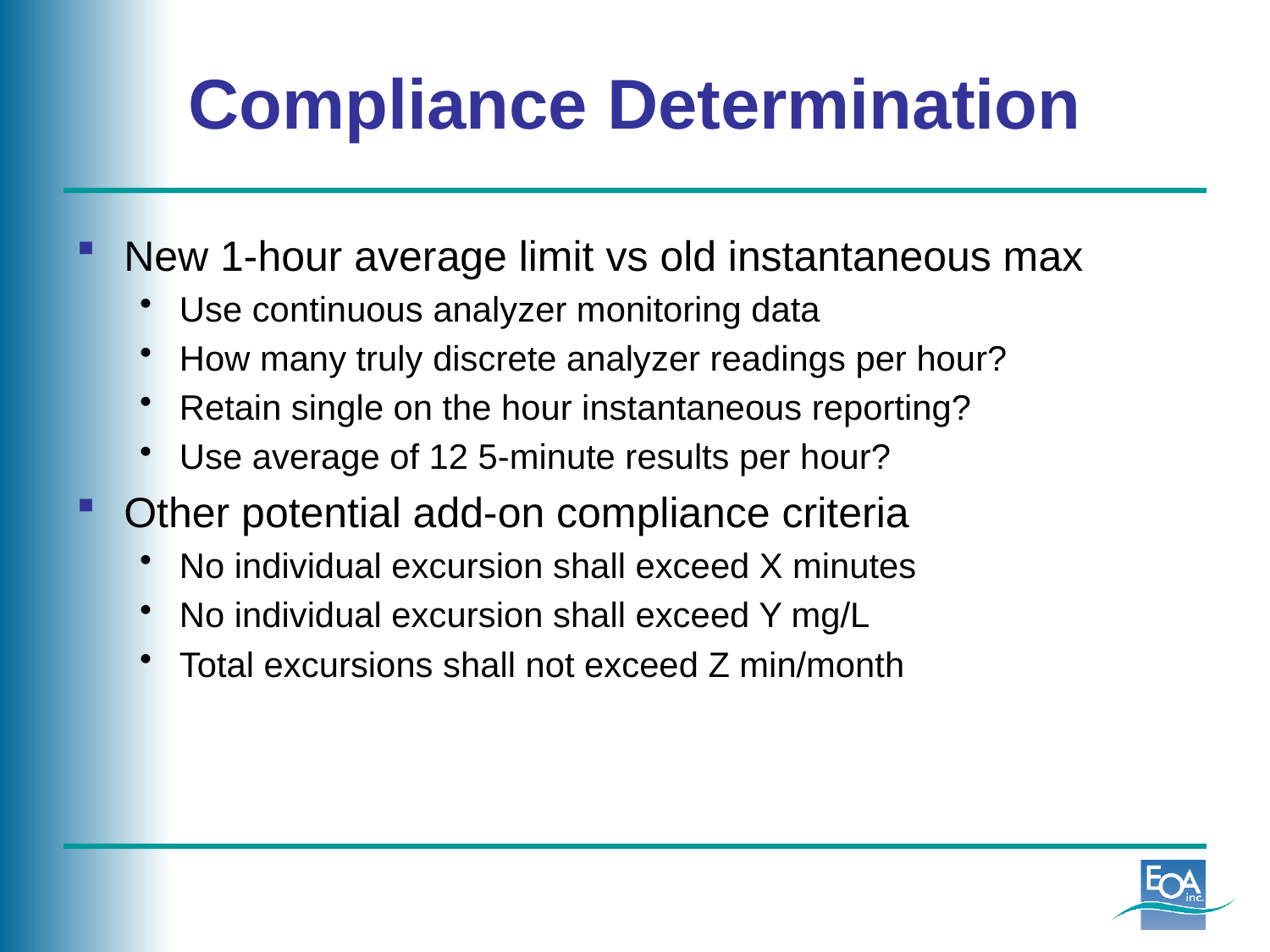

# Compliance Determination
New 1-hour average limit vs old instantaneous max
Use continuous analyzer monitoring data
How many truly discrete analyzer readings per hour?
Retain single on the hour instantaneous reporting?
Use average of 12 5-minute results per hour?
Other potential add-on compliance criteria
No individual excursion shall exceed X minutes
No individual excursion shall exceed Y mg/L
Total excursions shall not exceed Z min/month